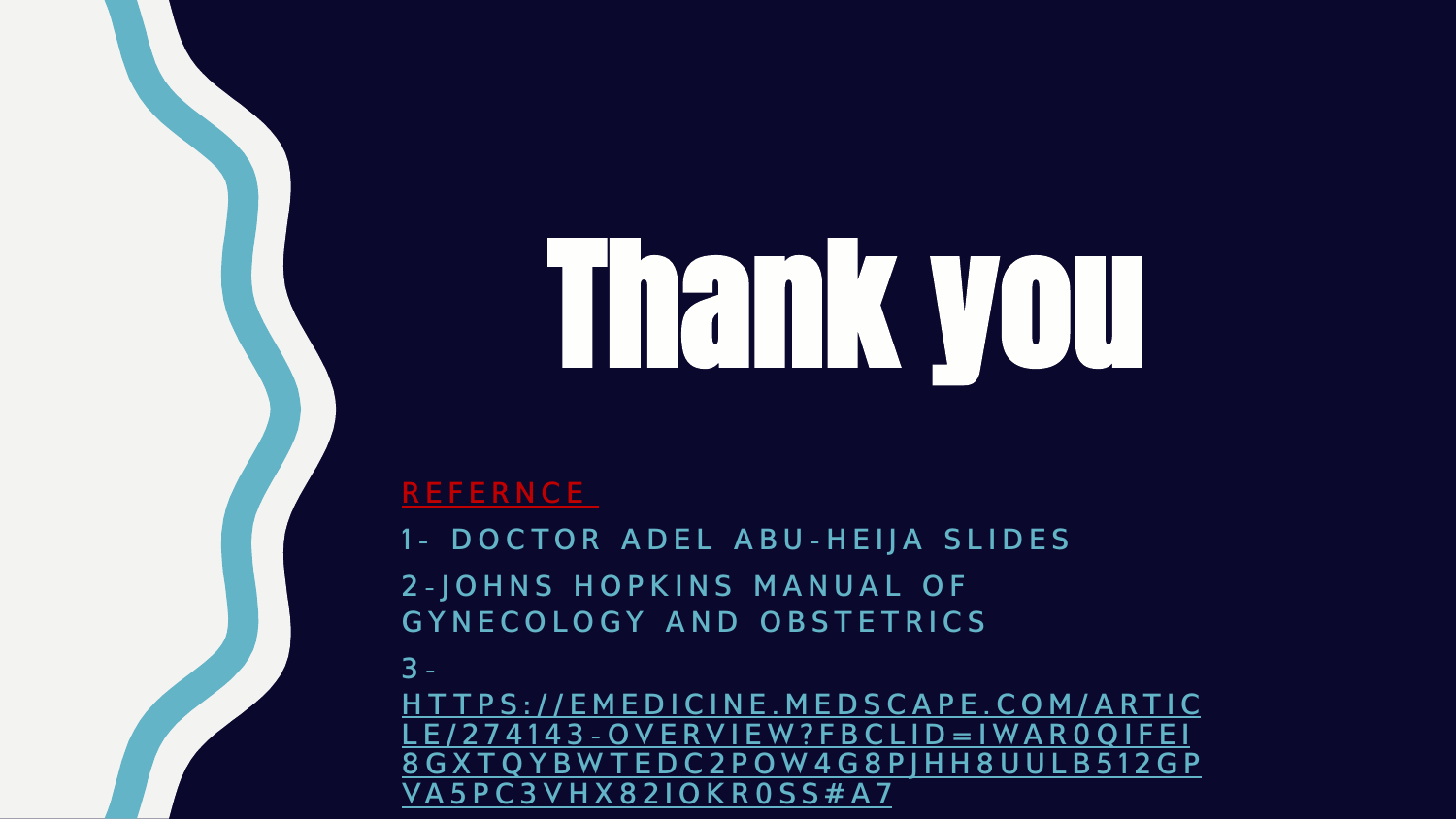

# Thank you
Refernce
1- doctor Adel abu-heija slides
2-Johns Hopkins Manual of Gynecology and Obstetrics
3-https://emedicine.medscape.com/article/274143-overview?fbclid=IwAR0qIFEI8GXtqyBwtEdc2pow4G8PjHH8Uulb512GPVa5PC3VhX82IoKr0ss#a7